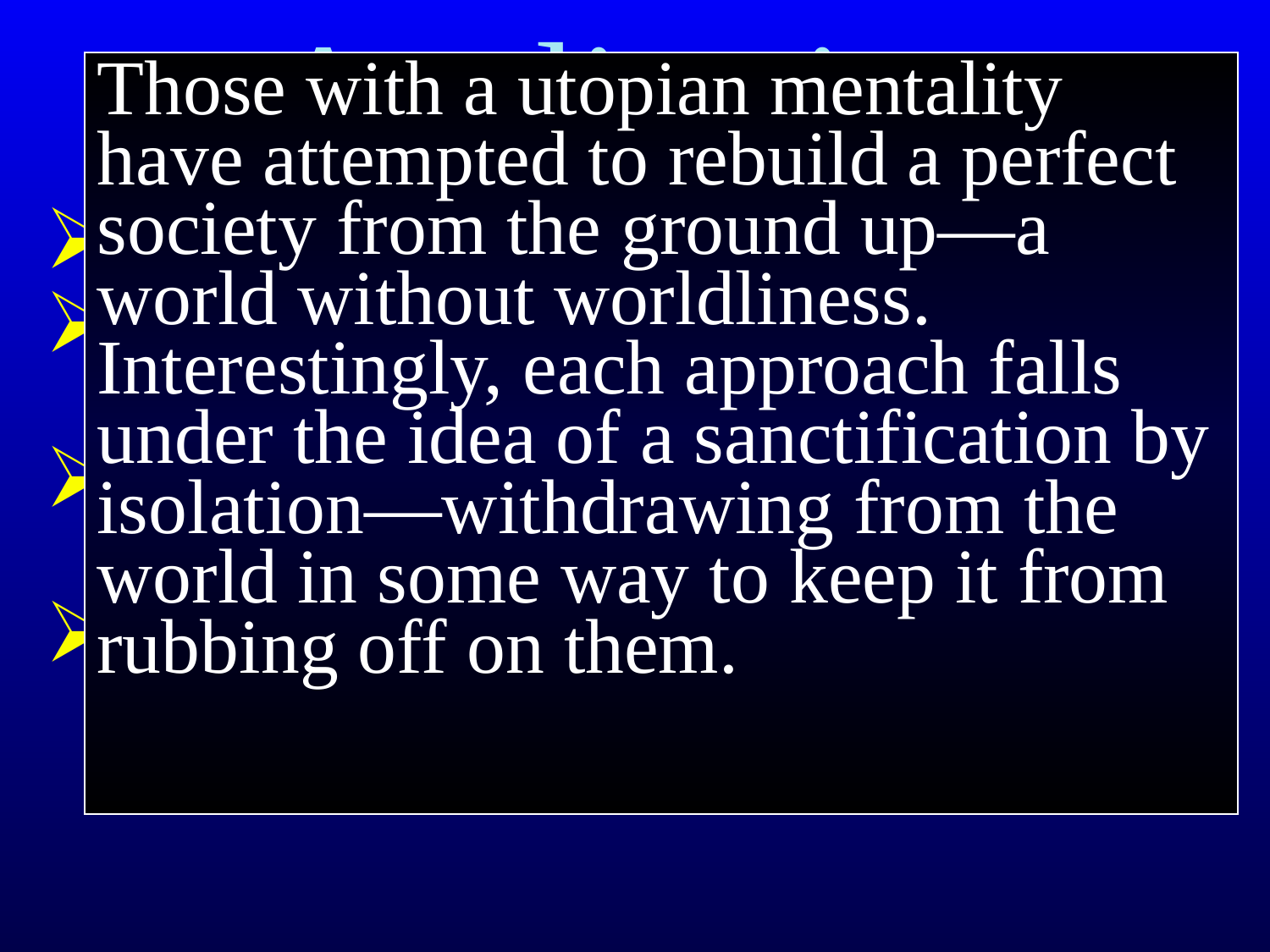

Application
Those with a utopian mentality have attempted to rebuild a perfect society from the ground up—a world without worldliness. Interestingly, each approach falls under the idea of a sanctification by isolation—withdrawing from the world in some way to keep it from rubbing off on them.
Big questions in this passage:
Will you take your chances with the self-serving way of life?
Will you take a chance with God, & Be Different?
To learn about true, self-giving love, begin with God’s love
1 John 4:16 And we have come to know and have believed the love which God has for us. God is love, and the one who abides in love abides in God, and God abides in him.